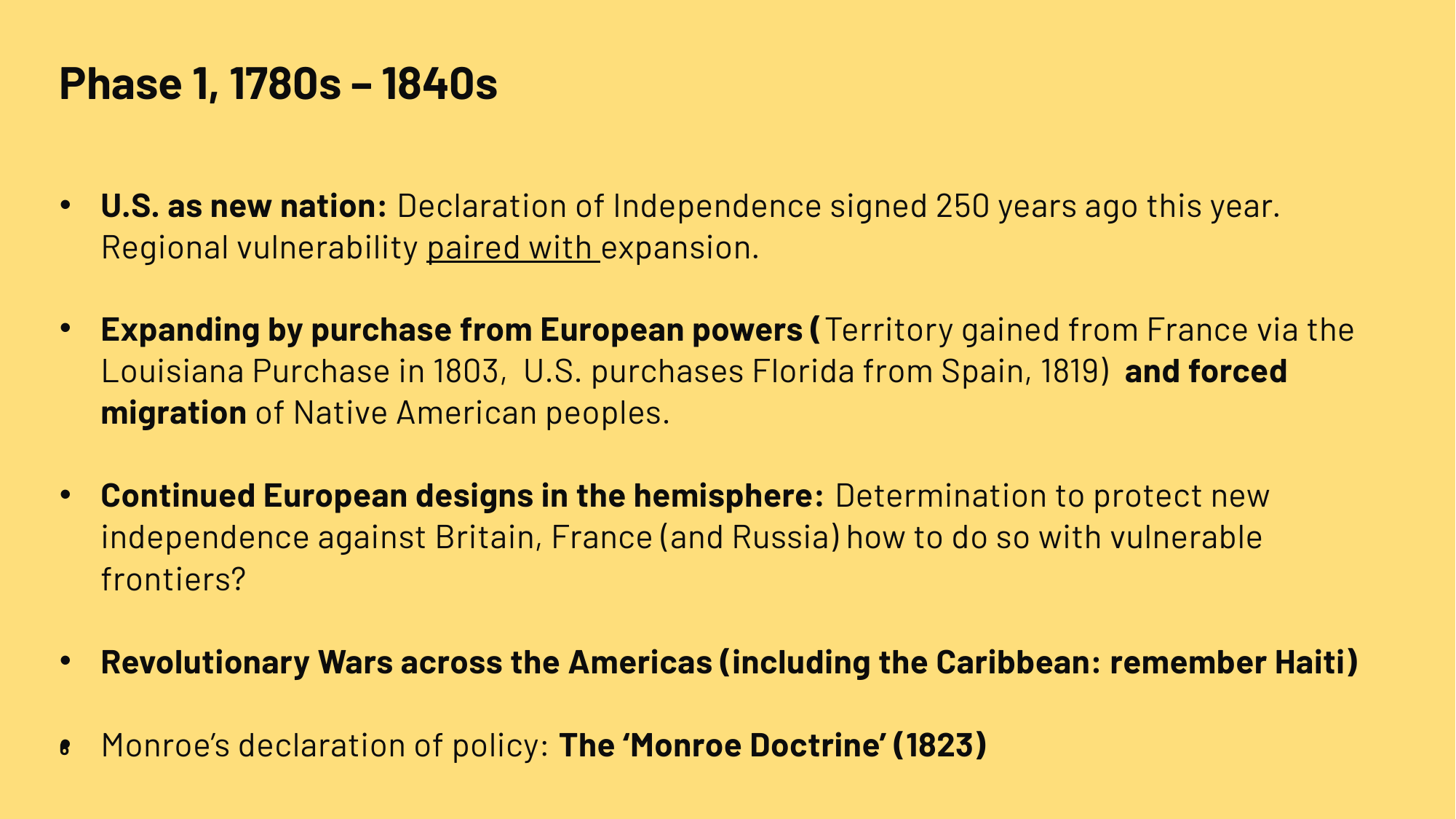

# Phase 1, 1780s – 1840s
U.S. as new nation: Declaration of Independence signed 250 years ago this year. Regional vulnerability paired with expansion.
Expanding by purchase from European powers (Territory gained from France via the Louisiana Purchase in 1803,  U.S. purchases Florida from Spain, 1819)  and forced migration of Native American peoples.
Continued European designs in the hemisphere: Determination to protect new independence against Britain, France (and Russia) how to do so with vulnerable frontiers?

Revolutionary Wars across the Americas (including the Caribbean: remember Haiti)
Monroe’s declaration of policy: The ‘Monroe Doctrine’ (1823)

6